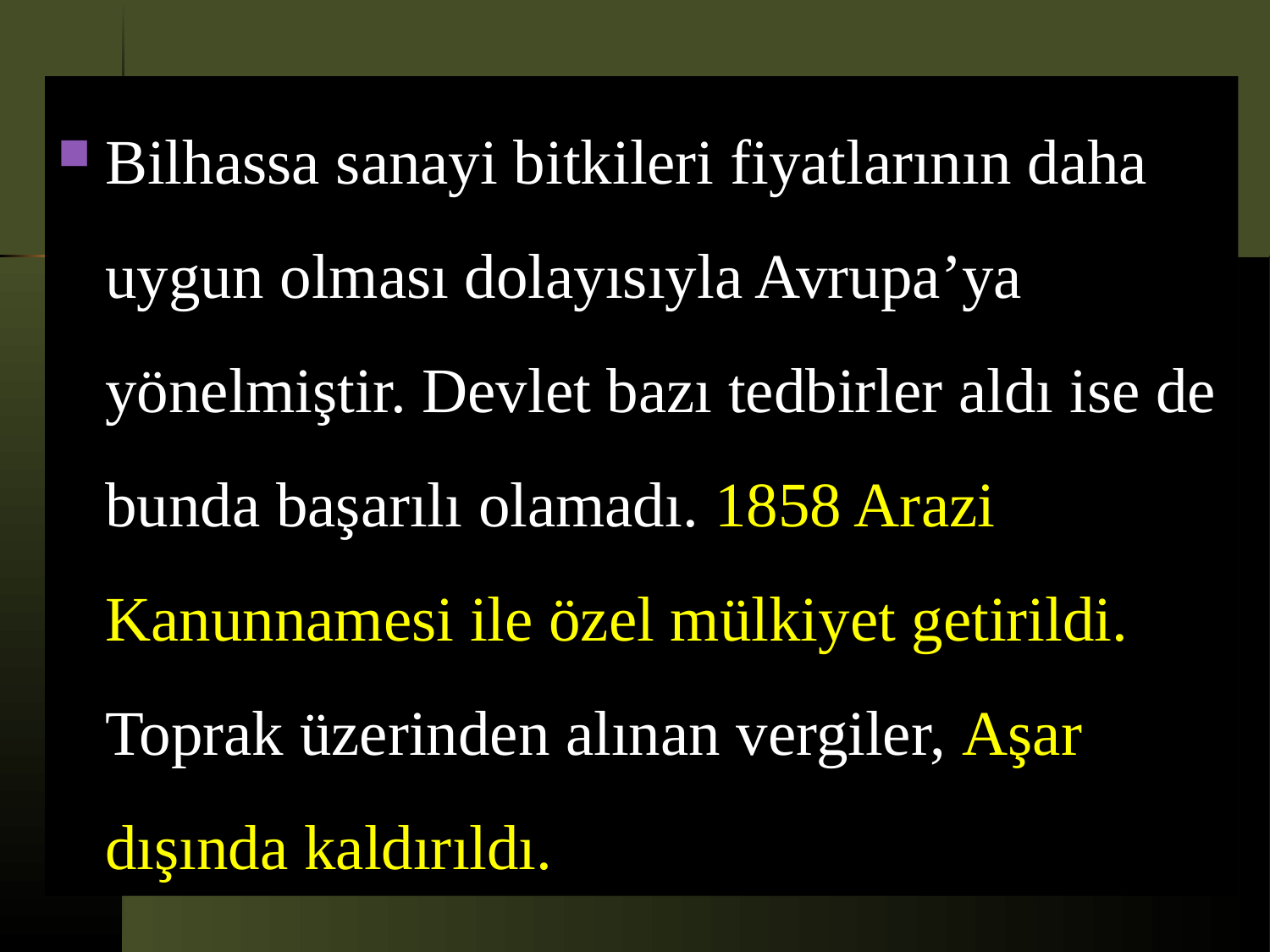

Bilhassa sanayi bitkileri fiyatlarının daha uygun olması dolayısıyla Avrupa’ya yönelmiştir. Devlet bazı tedbirler aldı ise de bunda başarılı olamadı. 1858 Arazi Kanunnamesi ile özel mülkiyet getirildi. Toprak üzerinden alınan vergiler, Aşar dışında kaldırıldı.